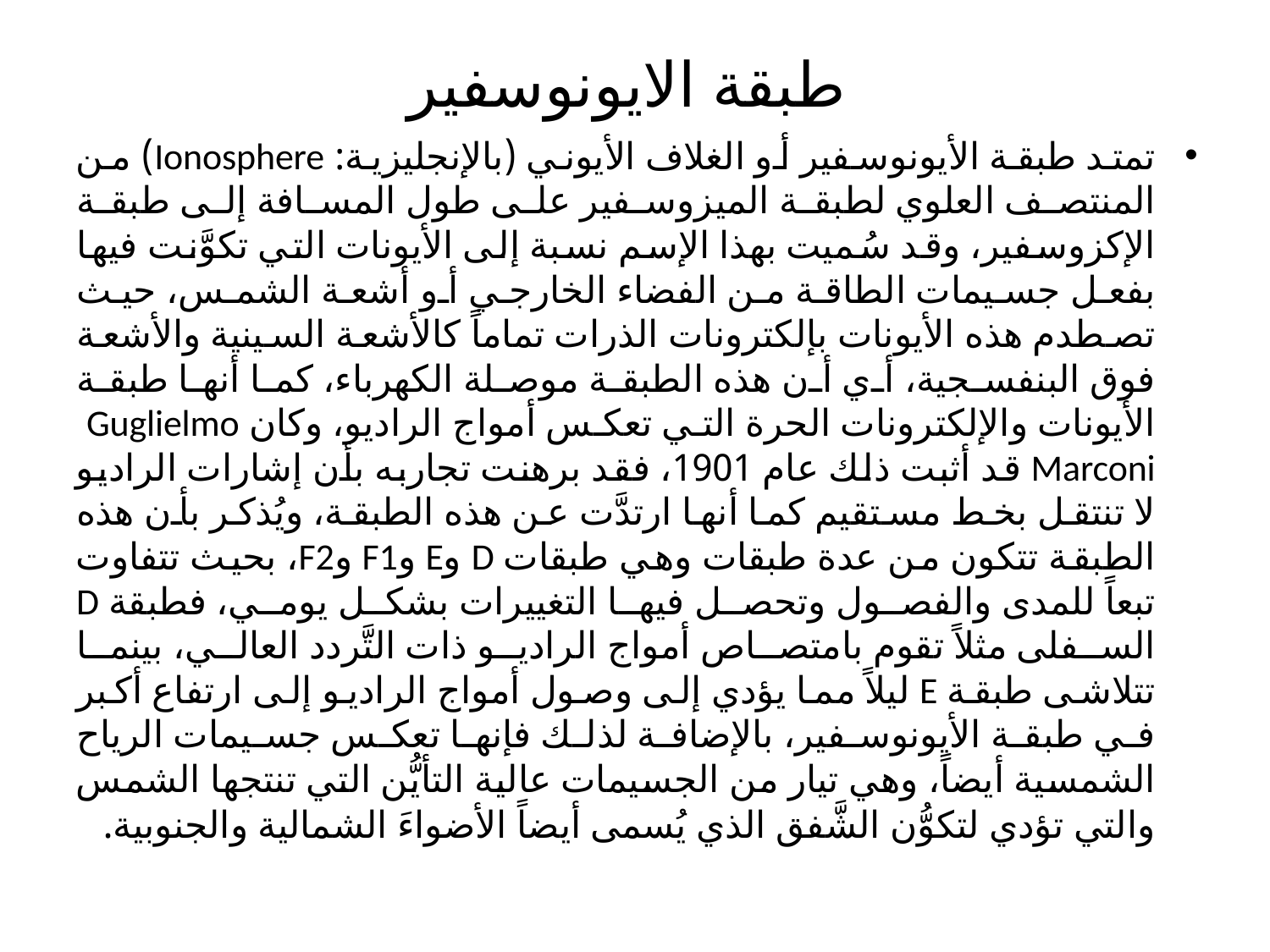

# طبقة الايونوسفير
تمتد طبقة الأيونوسفير أو الغلاف الأيوني (بالإنجليزية: Ionosphere) من المنتصف العلوي لطبقة الميزوسفير على طول المسافة إلى طبقة الإكزوسفير، وقد سُميت بهذا الإسم نسبة إلى الأيونات التي تكوَّنت فيها بفعل جسيمات الطاقة من الفضاء الخارجي أو أشعة الشمس، حيث تصطدم هذه الأيونات بإلكترونات الذرات تماماً كالأشعة السينية والأشعة فوق البنفسجية، أي أن هذه الطبقة موصلة الكهرباء، كما أنها طبقة الأيونات والإلكترونات الحرة التي تعكس أمواج الراديو، وكان Guglielmo Marconi قد أثبت ذلك عام 1901، فقد برهنت تجاربه بأن إشارات الراديو لا تنتقل بخط مستقيم كما أنها ارتدَّت عن هذه الطبقة، ويُذكر بأن هذه الطبقة تتكون من عدة طبقات وهي طبقات D وE وF1 وF2، بحيث تتفاوت تبعاً للمدى والفصول وتحصل فيها التغييرات بشكل يومي، فطبقة D السفلى مثلاً تقوم بامتصاص أمواج الراديو ذات التَّردد العالي، بينما تتلاشى طبقة E ليلاً مما يؤدي إلى وصول أمواج الراديو إلى ارتفاع أكبر في طبقة الأيونوسفير، بالإضافة لذلك فإنها تعكس جسيمات الرياح الشمسية أيضاً، وهي تيار من الجسيمات عالية التأيُّن التي تنتجها الشمس والتي تؤدي لتكوُّن الشَّفق الذي يُسمى أيضاً الأضواءَ الشمالية والجنوبية.